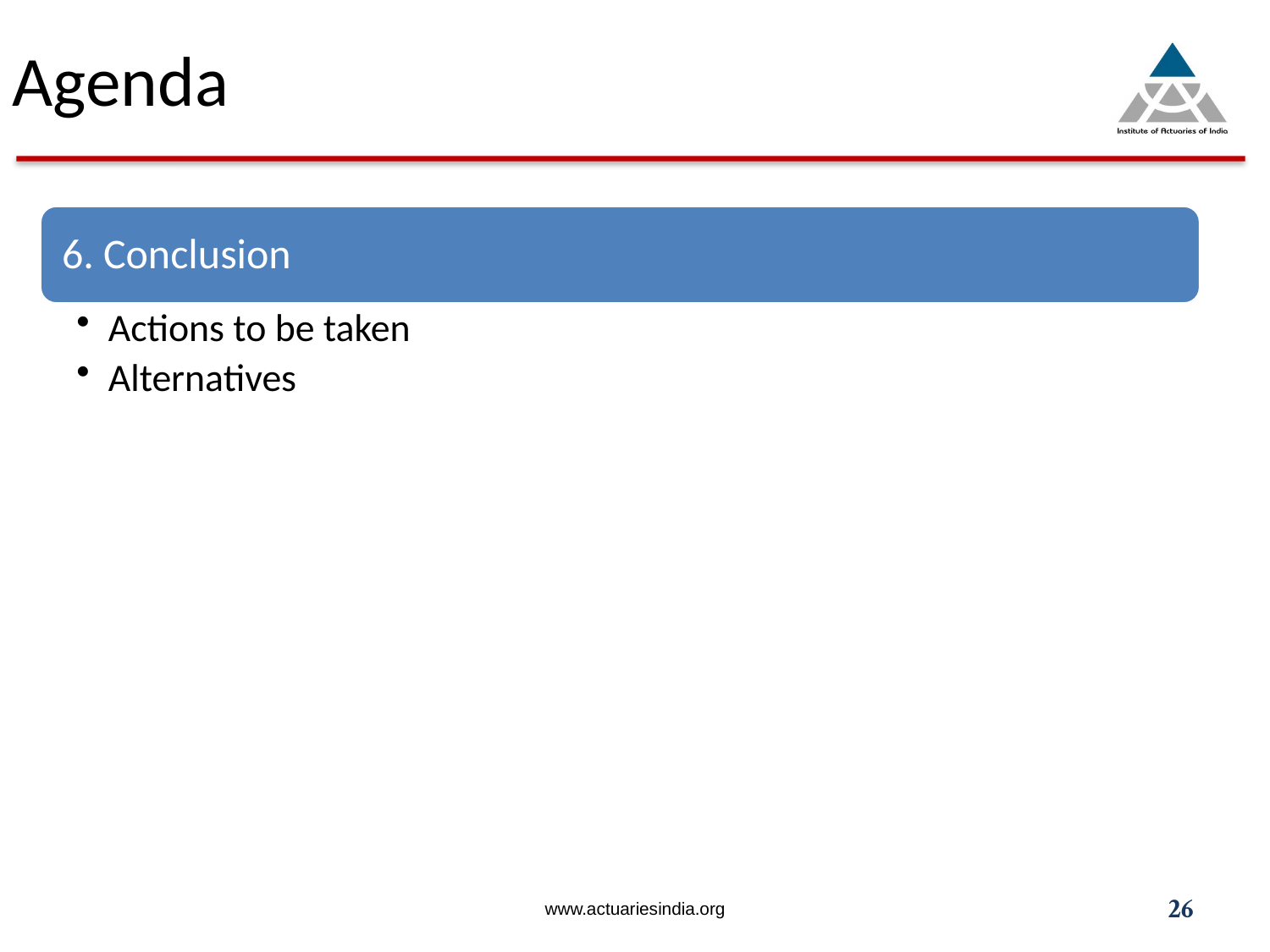

Agenda
6. Conclusion
Actions to be taken
Alternatives
www.actuariesindia.org
26